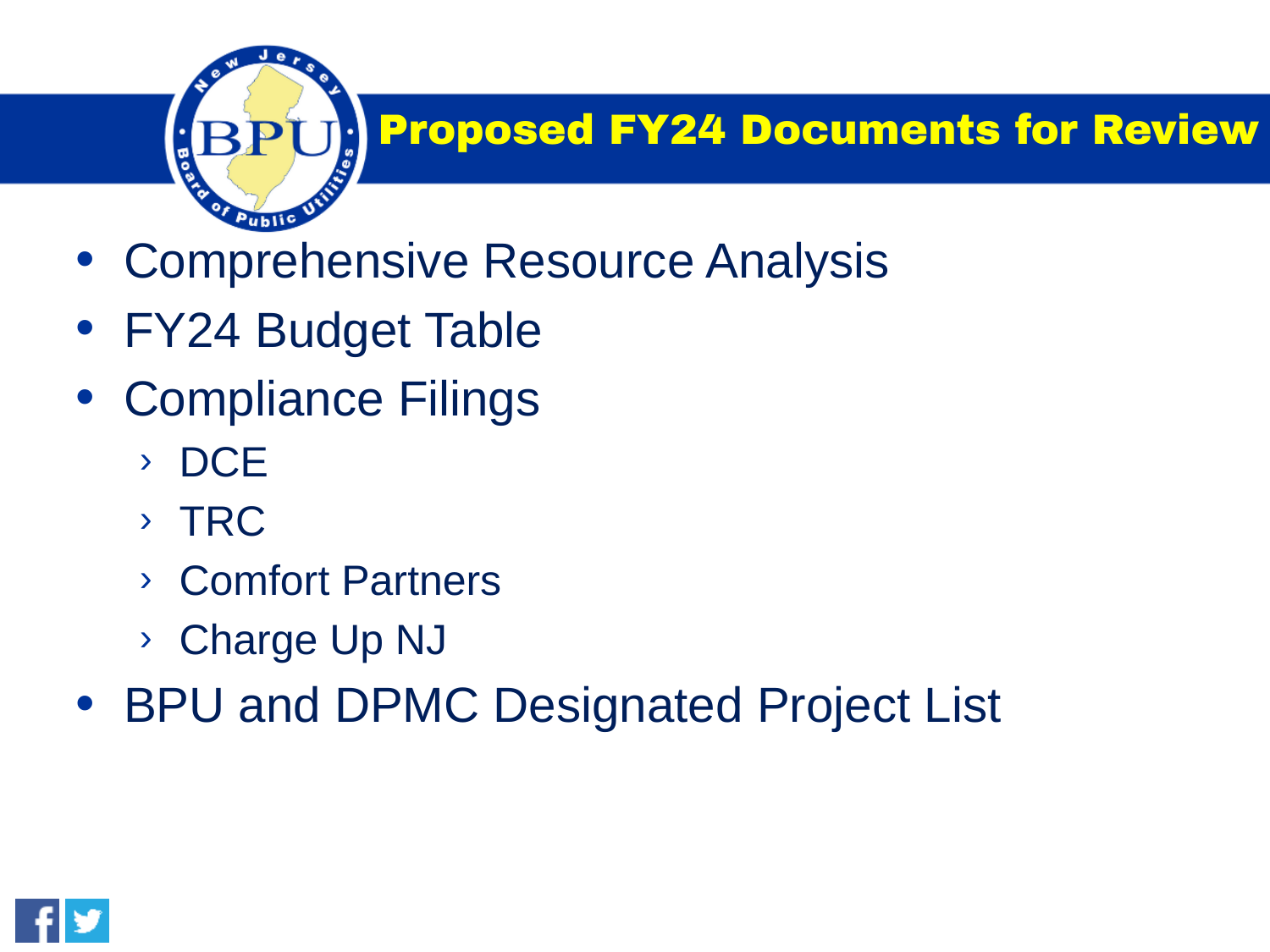

# Proposed FY24 Documents for Review
Comprehensive Resource Analysis
FY24 Budget Table
Compliance Filings
DCE
TRC
Comfort Partners
Charge Up NJ
BPU and DPMC Designated Project List